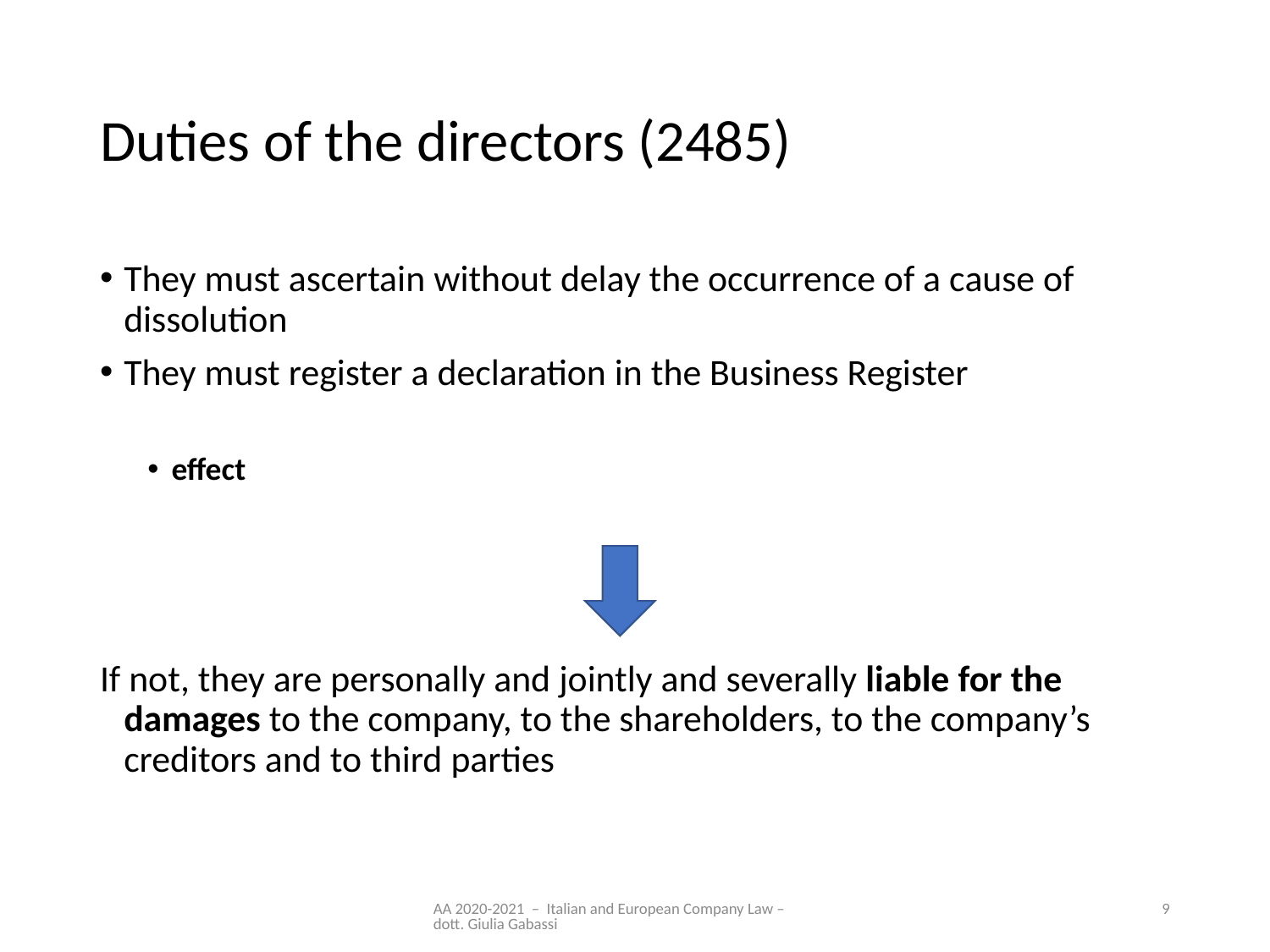

# Duties of the directors (2485)
They must ascertain without delay the occurrence of a cause of dissolution
They must register a declaration in the Business Register

effect

If not, they are personally and jointly and severally liable for the damages to the company, to the shareholders, to the company’s creditors and to third parties

AA 2020-2021  –  Italian and European Company Law –              dott. Giulia Gabassi
9